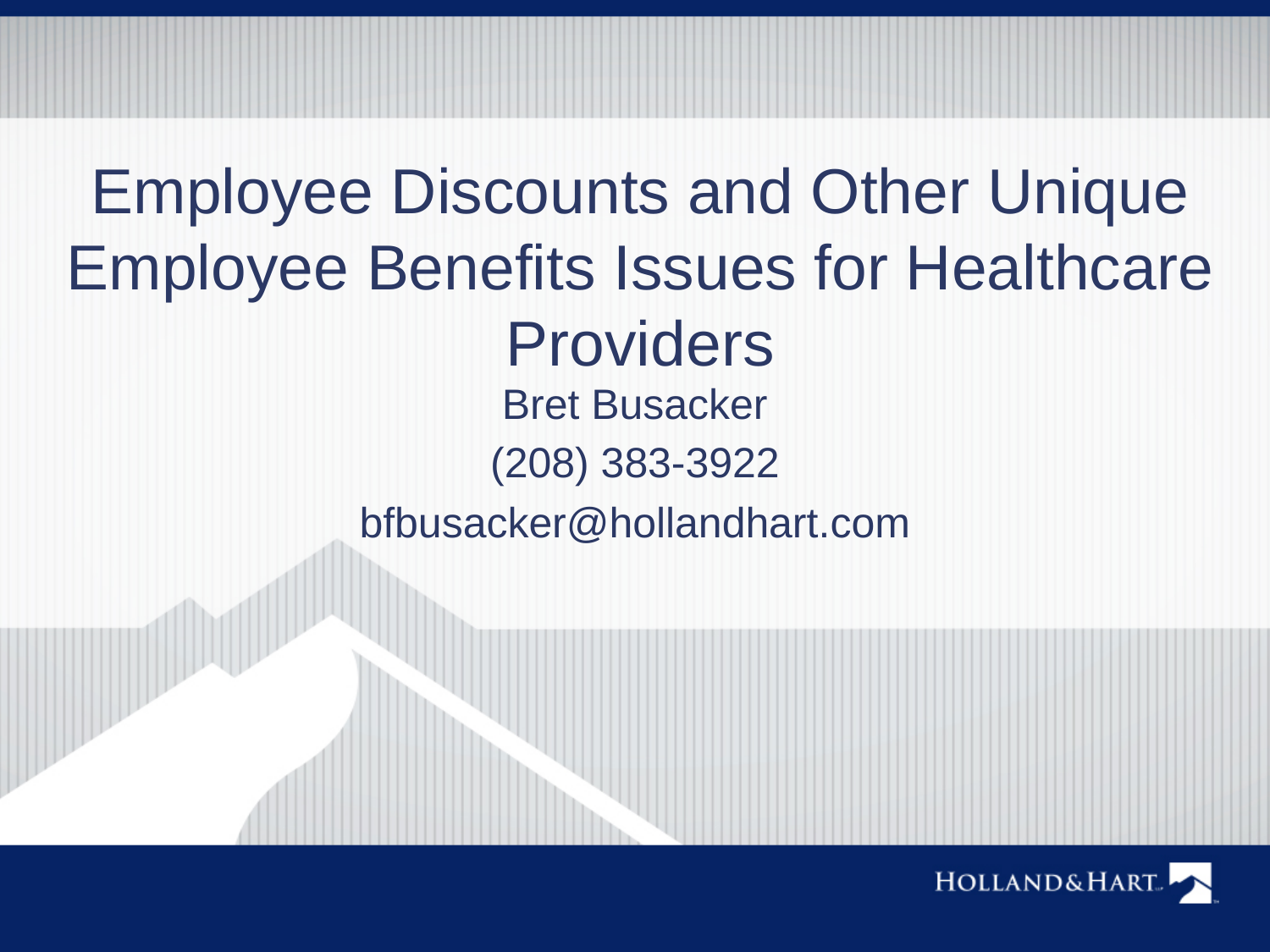

# Employee Discounts and Other Unique Employee Benefits Issues for Healthcare Providers
Bret Busacker
(208) 383-3922
bfbusacker@hollandhart.com